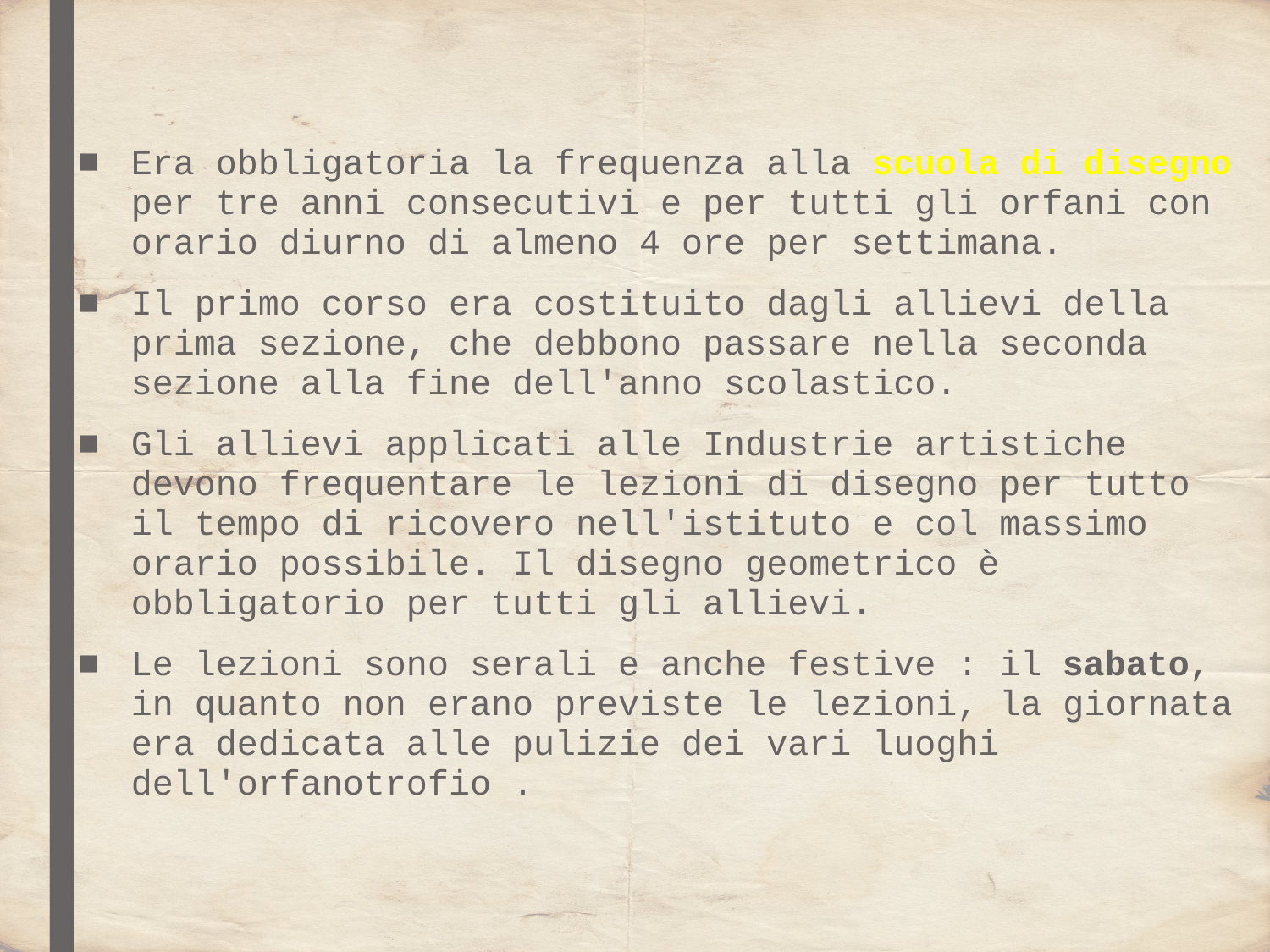

Era obbligatoria la frequenza alla scuola di disegno per tre anni consecutivi e per tutti gli orfani con orario diurno di almeno 4 ore per settimana.
Il primo corso era costituito dagli allievi della prima sezione, che debbono passare nella seconda sezione alla fine dell'anno scolastico.
Gli allievi applicati alle Industrie artistiche devono frequentare le lezioni di disegno per tutto il tempo di ricovero nell'istituto e col massimo orario possibile. Il disegno geometrico è obbligatorio per tutti gli allievi.
Le lezioni sono serali e anche festive : il sabato, in quanto non erano previste le lezioni, la giornata era dedicata alle pulizie dei vari luoghi dell'orfanotrofio .